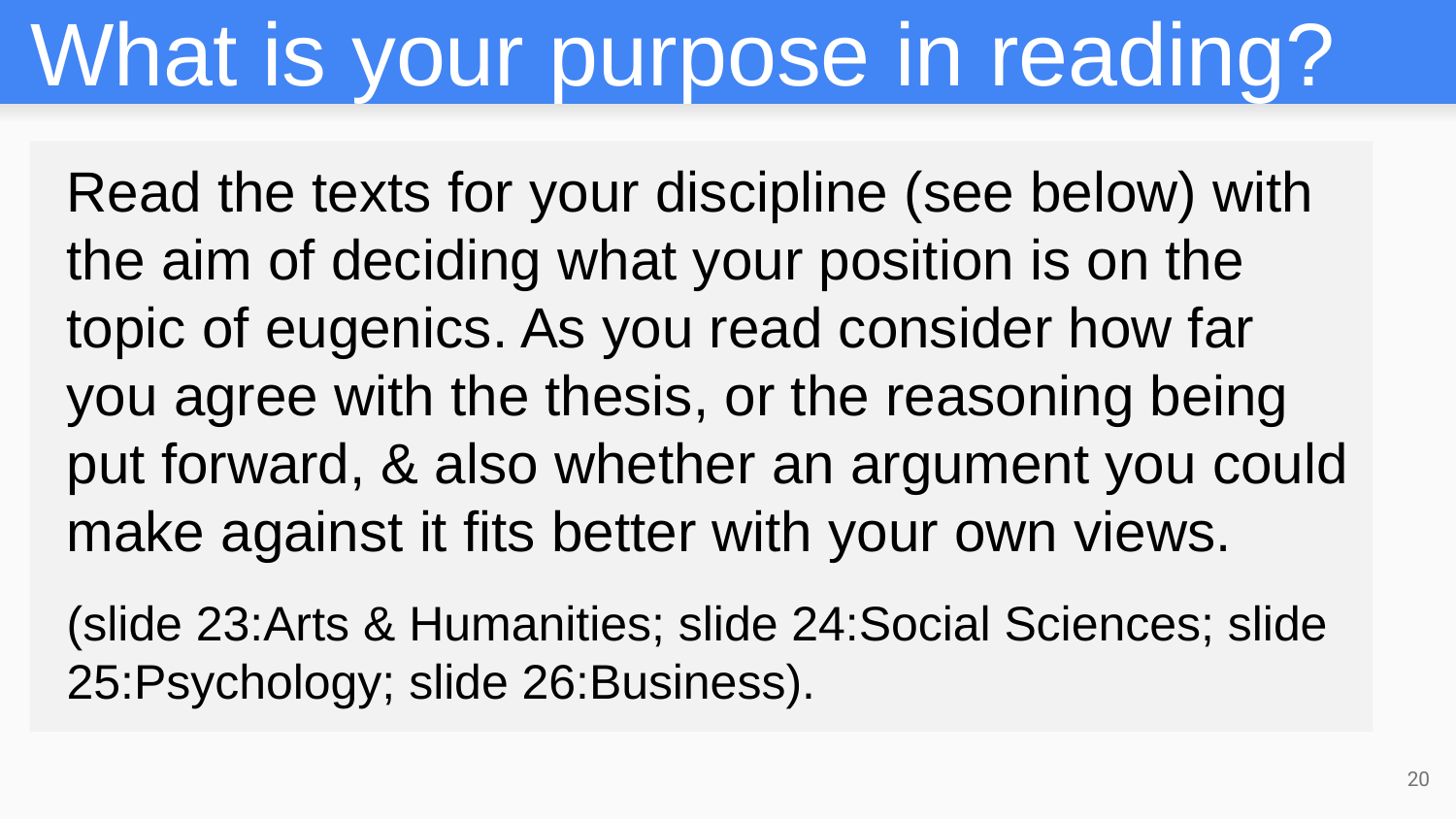

# What is your purpose in reading?
Read the texts for your discipline (see below) with the aim of deciding what your position is on the topic of eugenics. As you read consider how far you agree with the thesis, or the reasoning being put forward, & also whether an argument you could make against it fits better with your own views.

(slide 23:Arts & Humanities; slide 24:Social Sciences; slide 25:Psychology; slide 26:Business).
20